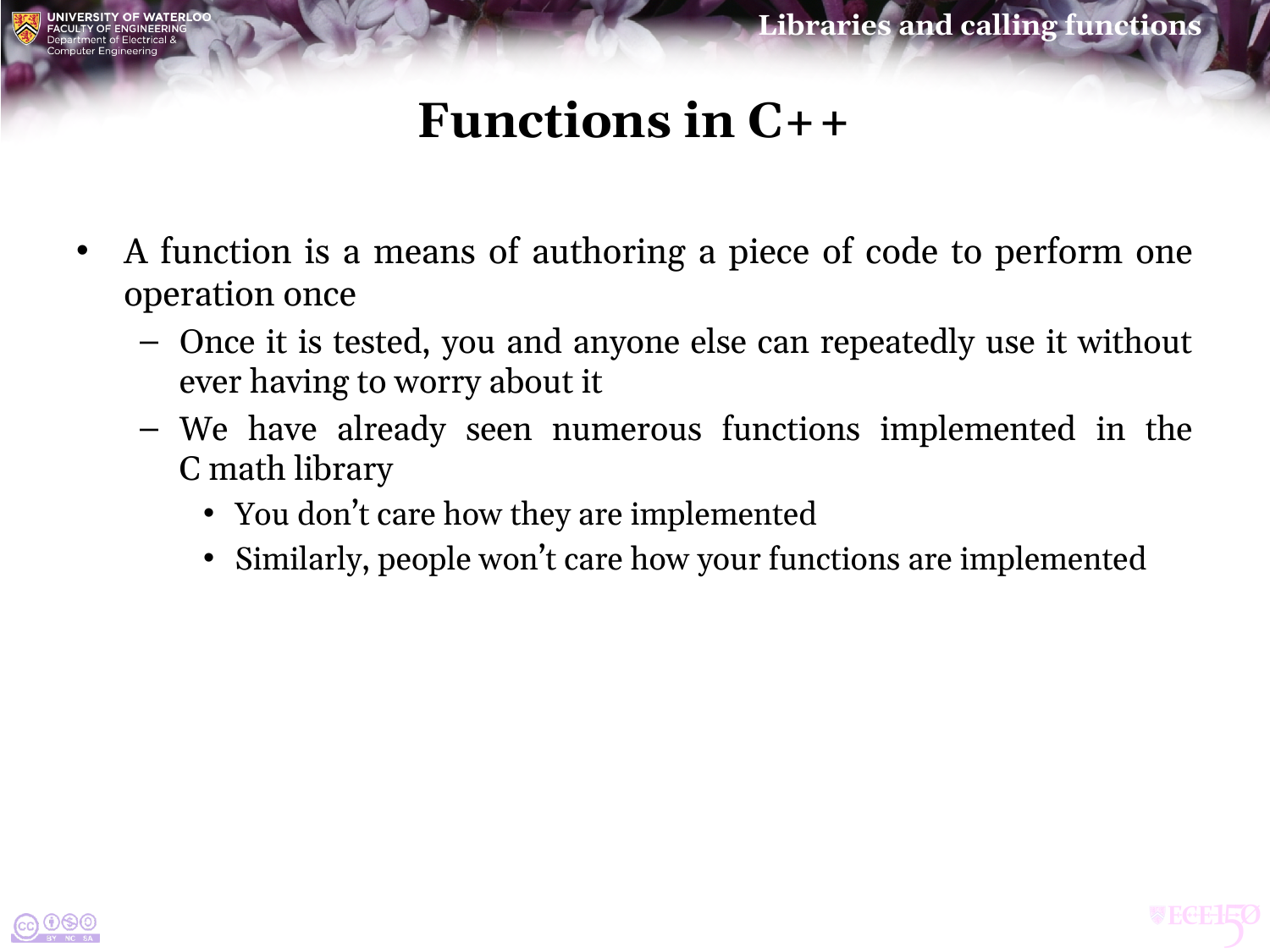

# Functions in C++
A function is a means of authoring a piece of code to perform one operation once
Once it is tested, you and anyone else can repeatedly use it without ever having to worry about it
We have already seen numerous functions implemented in the
C math library
You don’t care how they are implemented
Similarly, people won’t care how your functions are implemented